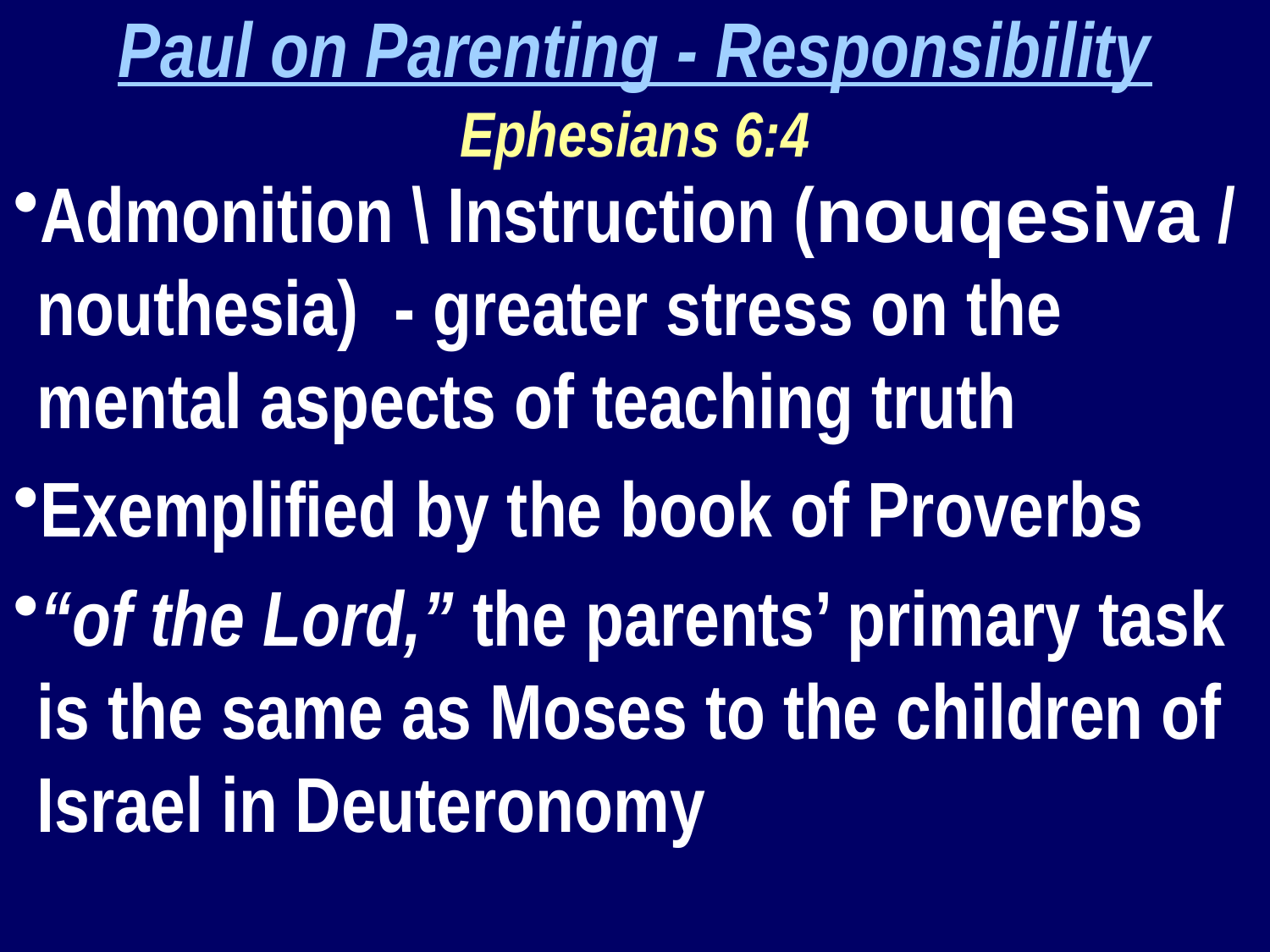

Paul on Parenting - Responsibility
Ephesians 6:4
Admonition \ Instruction (nouqesiva / nouthesia)  - greater stress on the mental aspects of teaching truth
Exemplified by the book of Proverbs
“of the Lord,” the parents’ primary task is the same as Moses to the children of Israel in Deuteronomy